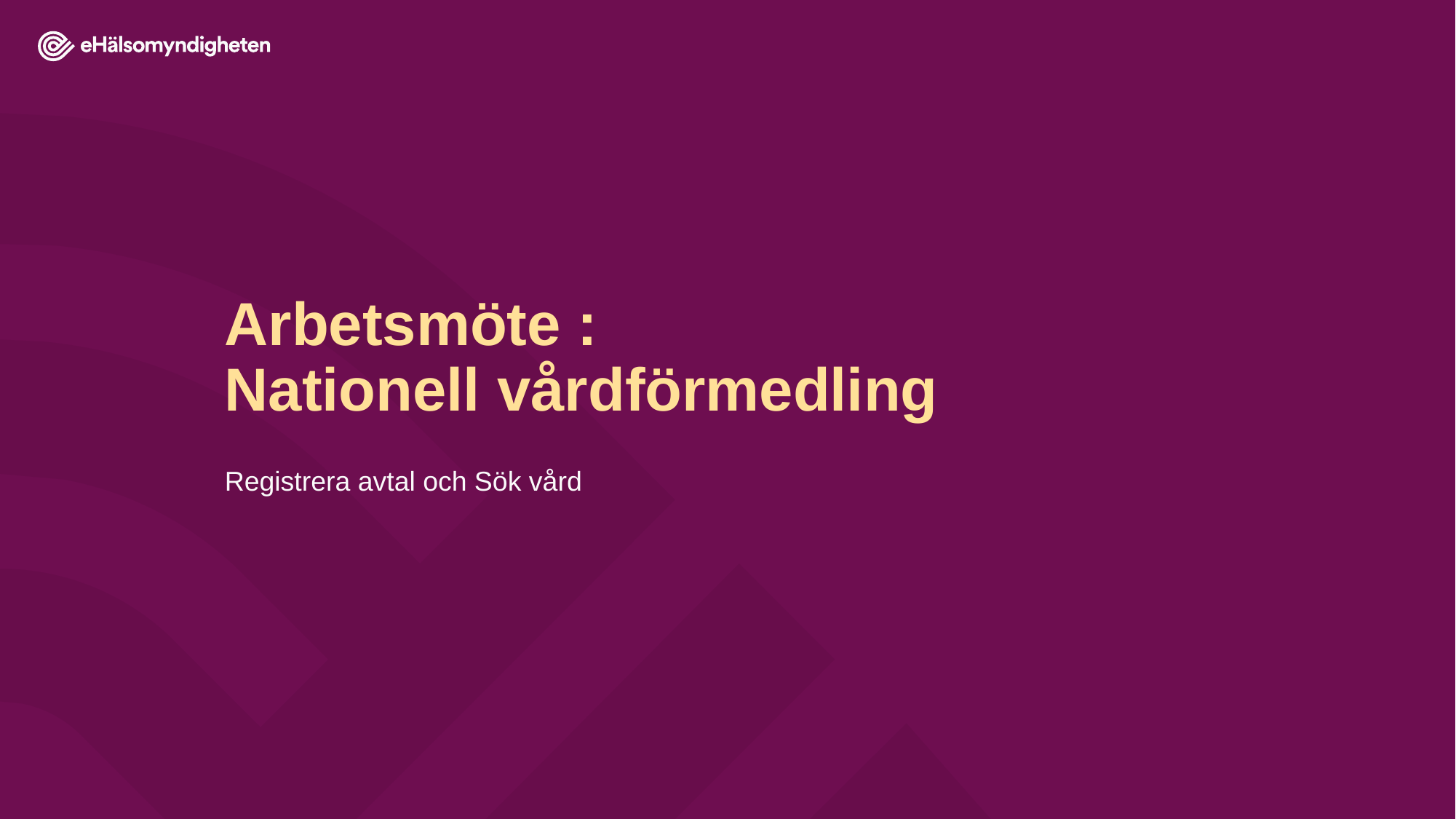

# Arbetsmöte : Nationell vårdförmedling
Registrera avtal och Sök vård